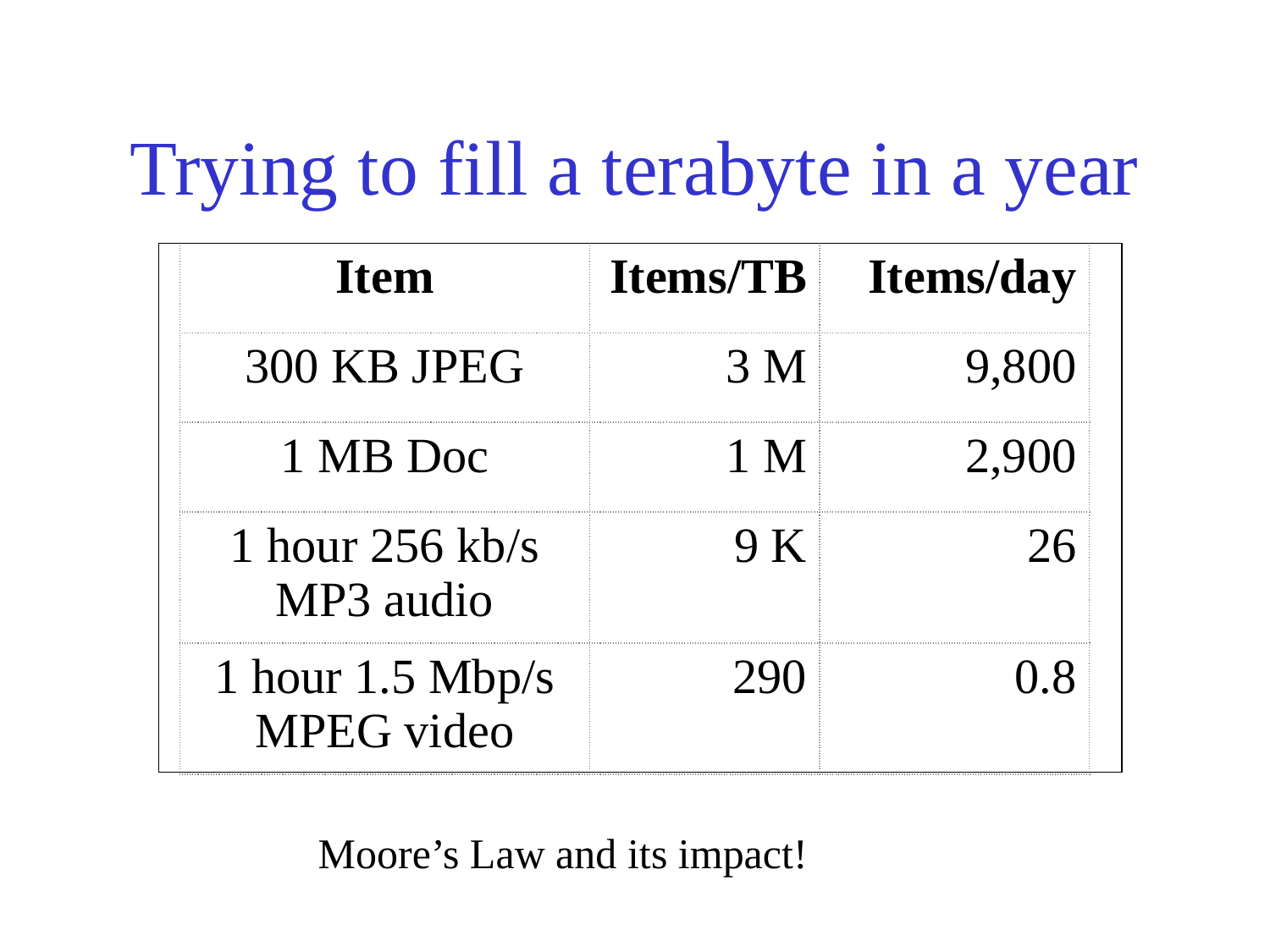

# Trying to fill a terabyte in a year

| Item | Items/TB | Items/day |
| --- | --- | --- |
| 300 KB JPEG | 3 M | 9,800 |
| 1 MB Doc | 1 M | 2,900 |
| 1 hour 256 kb/s MP3 audio | 9 K | 26 |
| 1 hour 1.5 Mbp/s MPEG video | 290 | 0.8 |
Moore’s Law and its impact!